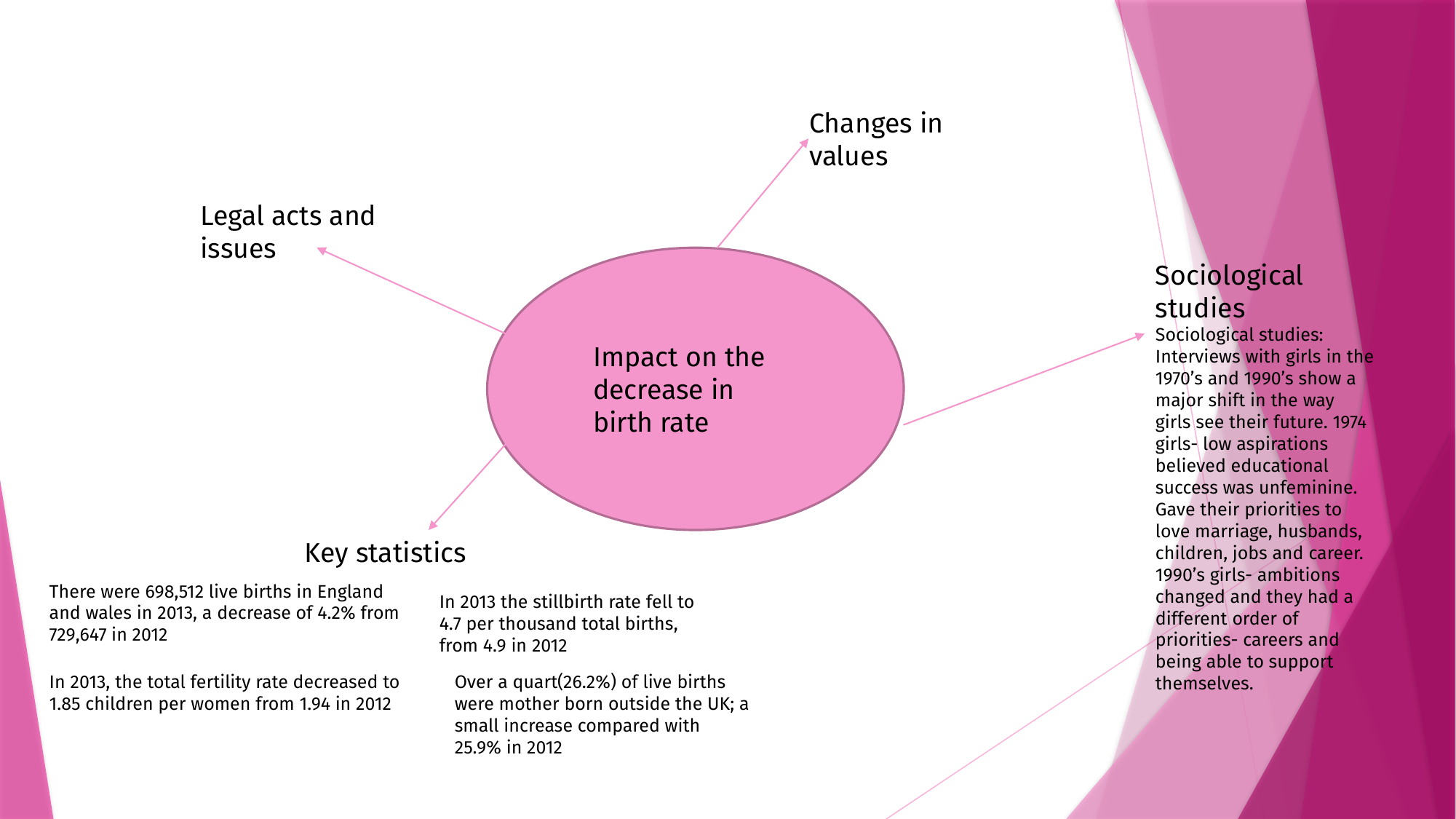

Changes in values
Legal acts and issues

Sociological studies
Sociological studies:
Interviews with girls in the 1970’s and 1990’s show a major shift in the way girls see their future. 1974 girls- low aspirations believed educational success was unfeminine. Gave their priorities to love marriage, husbands, children, jobs and career. 1990’s girls- ambitions changed and they had a different order of priorities- careers and being able to support themselves.
Impact on the decrease in birth rate
Key statistics
There were 698,512 live births in England and wales in 2013, a decrease of 4.2% from 729,647 in 2012
In 2013 the stillbirth rate fell to 4.7 per thousand total births, from 4.9 in 2012
In 2013, the total fertility rate decreased to 1.85 children per women from 1.94 in 2012
Over a quart(26.2%) of live births were mother born outside the UK; a small increase compared with 25.9% in 2012